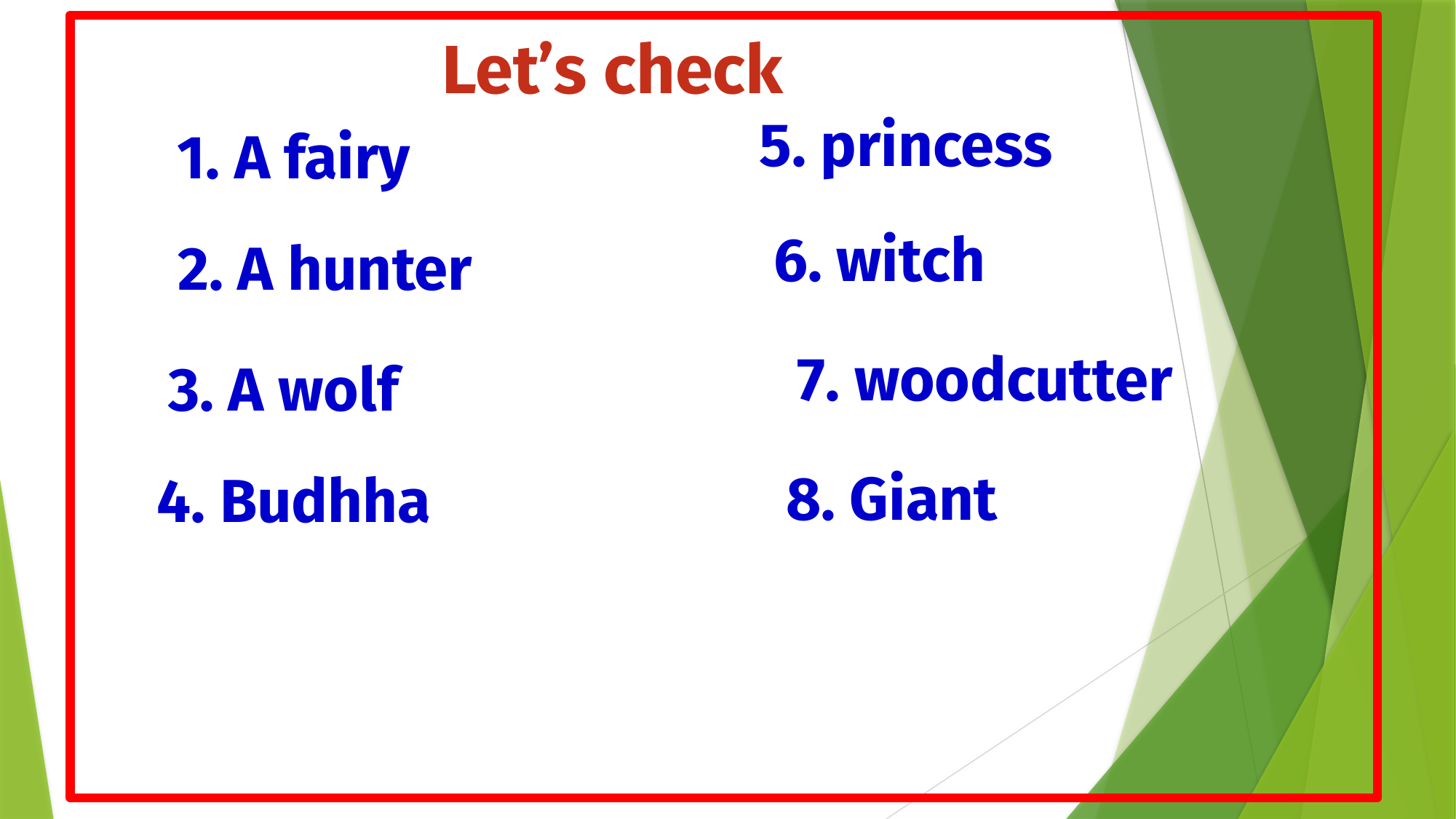

Let’s check
5. princess
1. A fairy
6. witch
2. A hunter
7. woodcutter
3. A wolf
8. Giant
4. Budhha